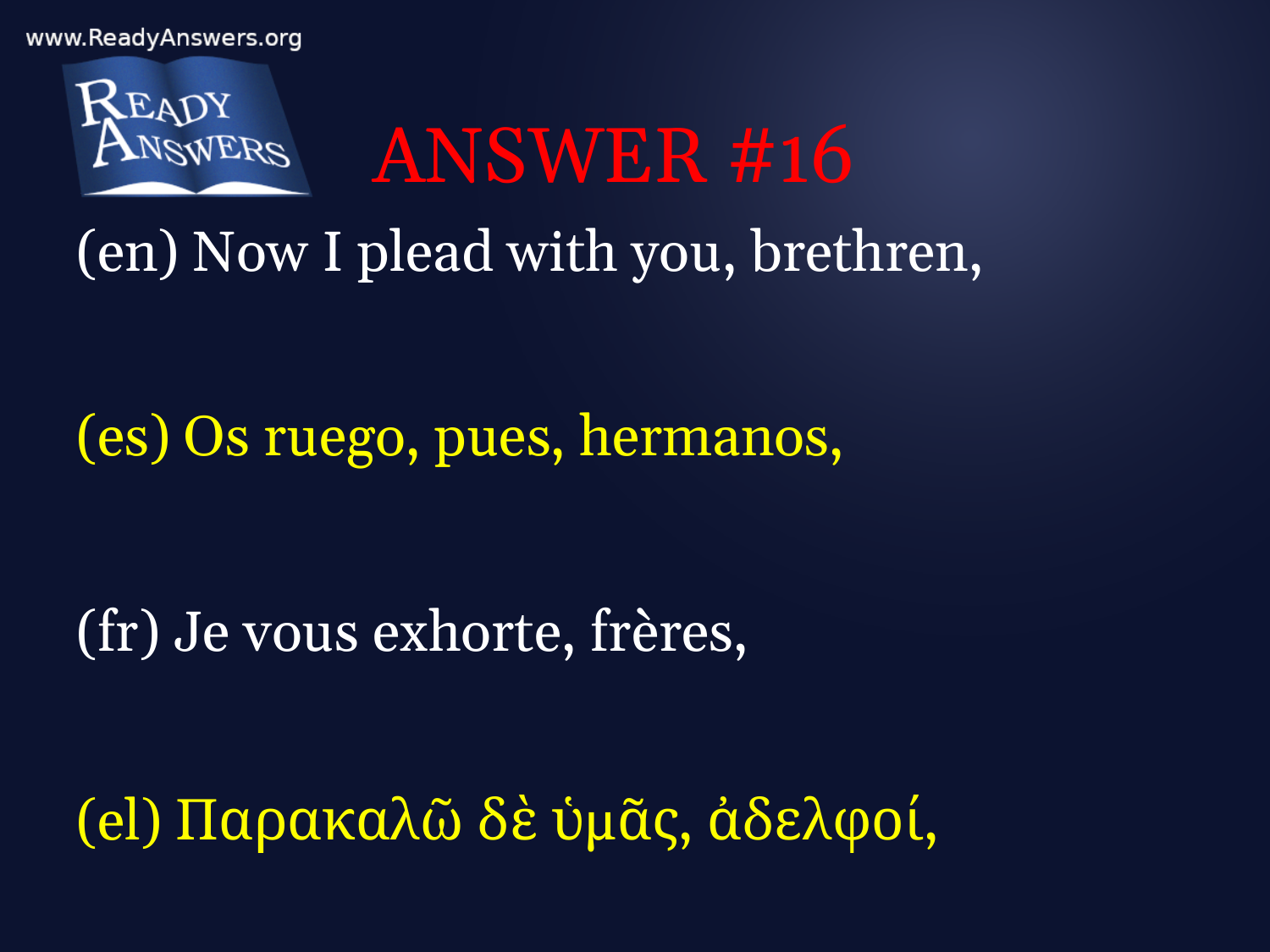

# ANSWER #16
(en) Now I plead with you, brethren,
(es) Os ruego, pues, hermanos,
(fr) Je vous exhorte, frères,
(el) Παρακαλῶ δὲ ὑμᾶς, ἀδελφοί,